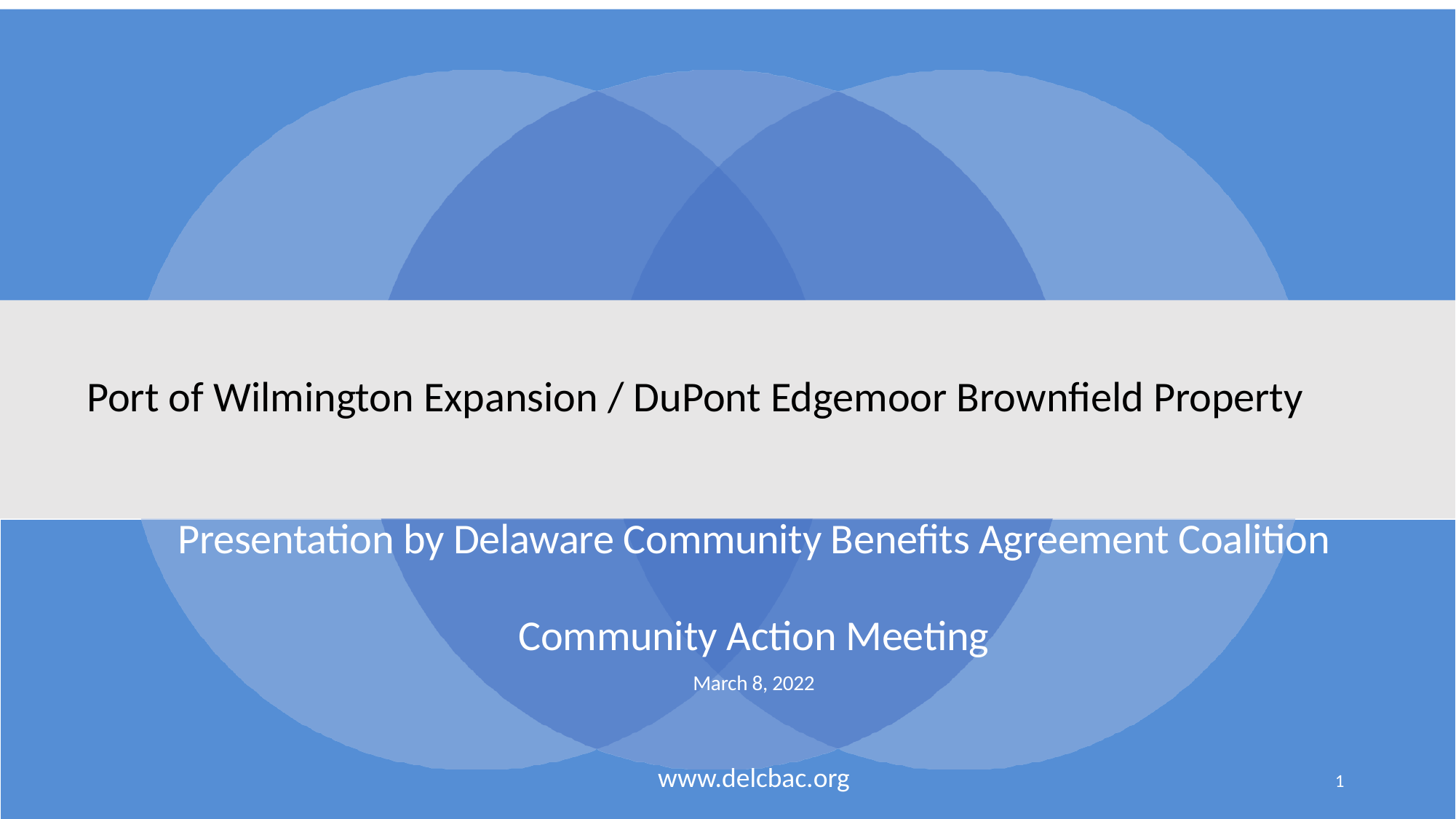

# Port of Wilmington Expansion / DuPont Edgemoor Brownfield Property
Presentation by Delaware Community Benefits Agreement Coalition

Community Action Meeting
March 8, 2022

www.delcbac.org
1